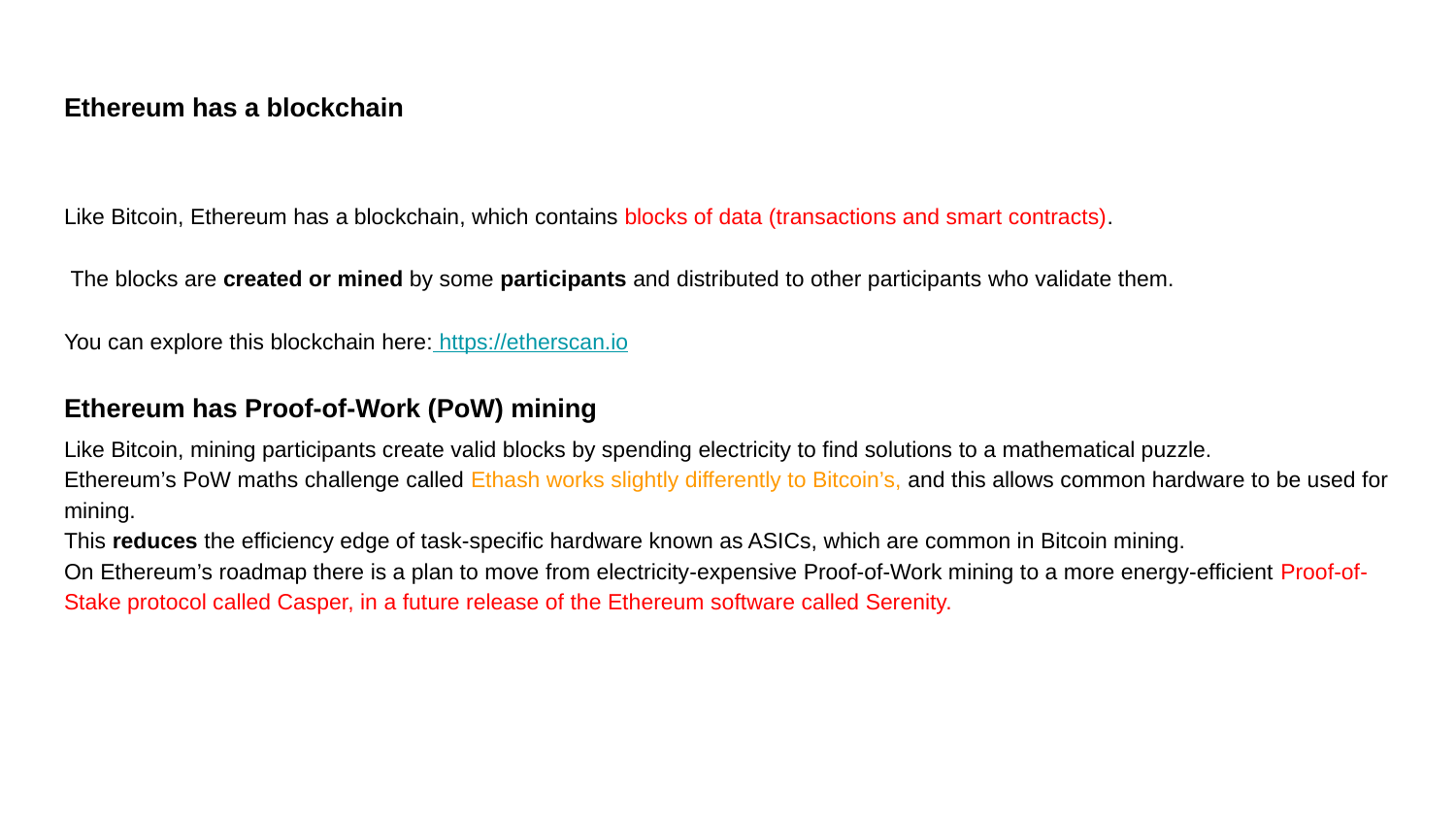

# Ethereum has a blockchain

Like Bitcoin, Ethereum has a blockchain, which contains blocks of data (transactions and smart contracts).
 The blocks are created or mined by some participants and distributed to other participants who validate them.
You can explore this blockchain here: https://etherscan.io
Ethereum has Proof-of-Work (PoW) mining
Like Bitcoin, mining participants create valid blocks by spending electricity to find solutions to a mathematical puzzle.
Ethereum’s PoW maths challenge called Ethash works slightly differently to Bitcoin’s, and this allows common hardware to be used for mining.
This reduces the efficiency edge of task-specific hardware known as ASICs, which are common in Bitcoin mining.
On Ethereum’s roadmap there is a plan to move from electricity-expensive Proof-of-Work mining to a more energy-efficient Proof-of-Stake protocol called Casper, in a future release of the Ethereum software called Serenity.